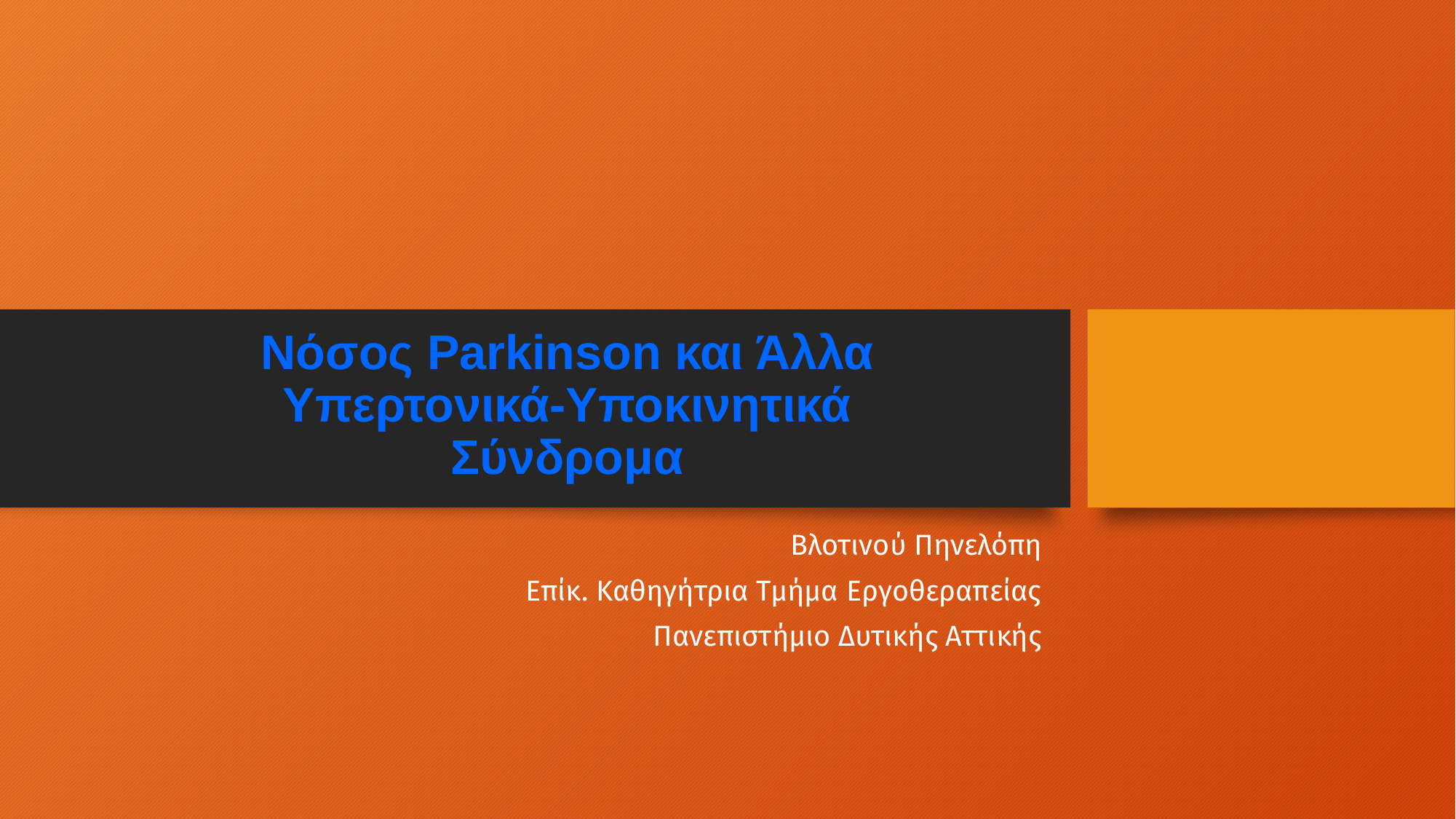

# Νόσος Parkinson και Άλλα Υπερτονικά-Υποκινητικά Σύνδρομα
Βλοτινού Πηνελόπη
Επίκ. Καθηγήτρια Τμήμα Εργοθεραπείας
Πανεπιστήμιο Δυτικής Αττικής